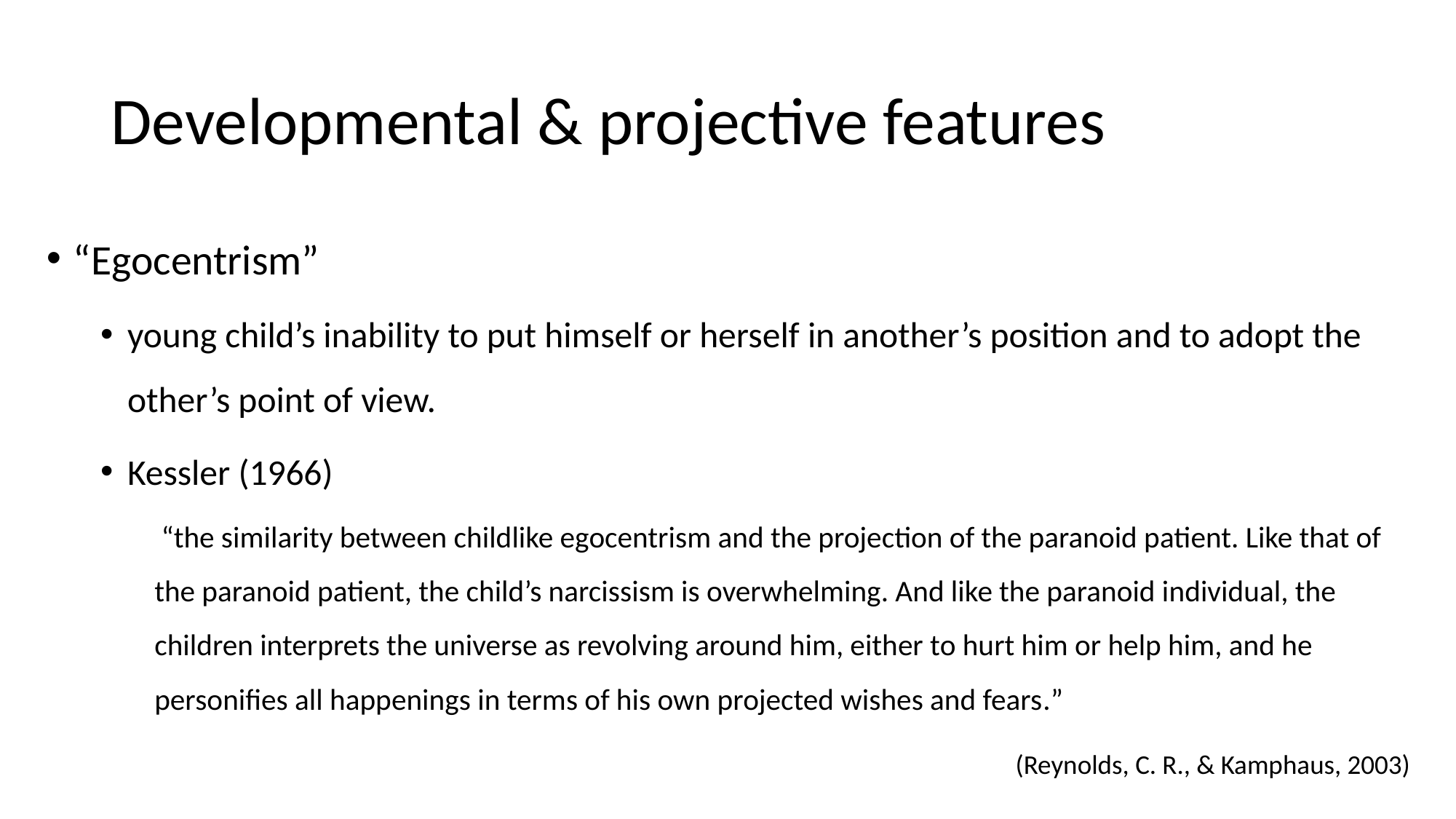

# Developmental & projective features
“Egocentrism”
young child’s inability to put himself or herself in another’s position and to adopt the other’s point of view.
Kessler (1966)
 “the similarity between childlike egocentrism and the projection of the paranoid patient. Like that of the paranoid patient, the child’s narcissism is overwhelming. And like the paranoid individual, the children interprets the universe as revolving around him, either to hurt him or help him, and he personifies all happenings in terms of his own projected wishes and fears.”
(Reynolds, C. R., & Kamphaus, 2003)